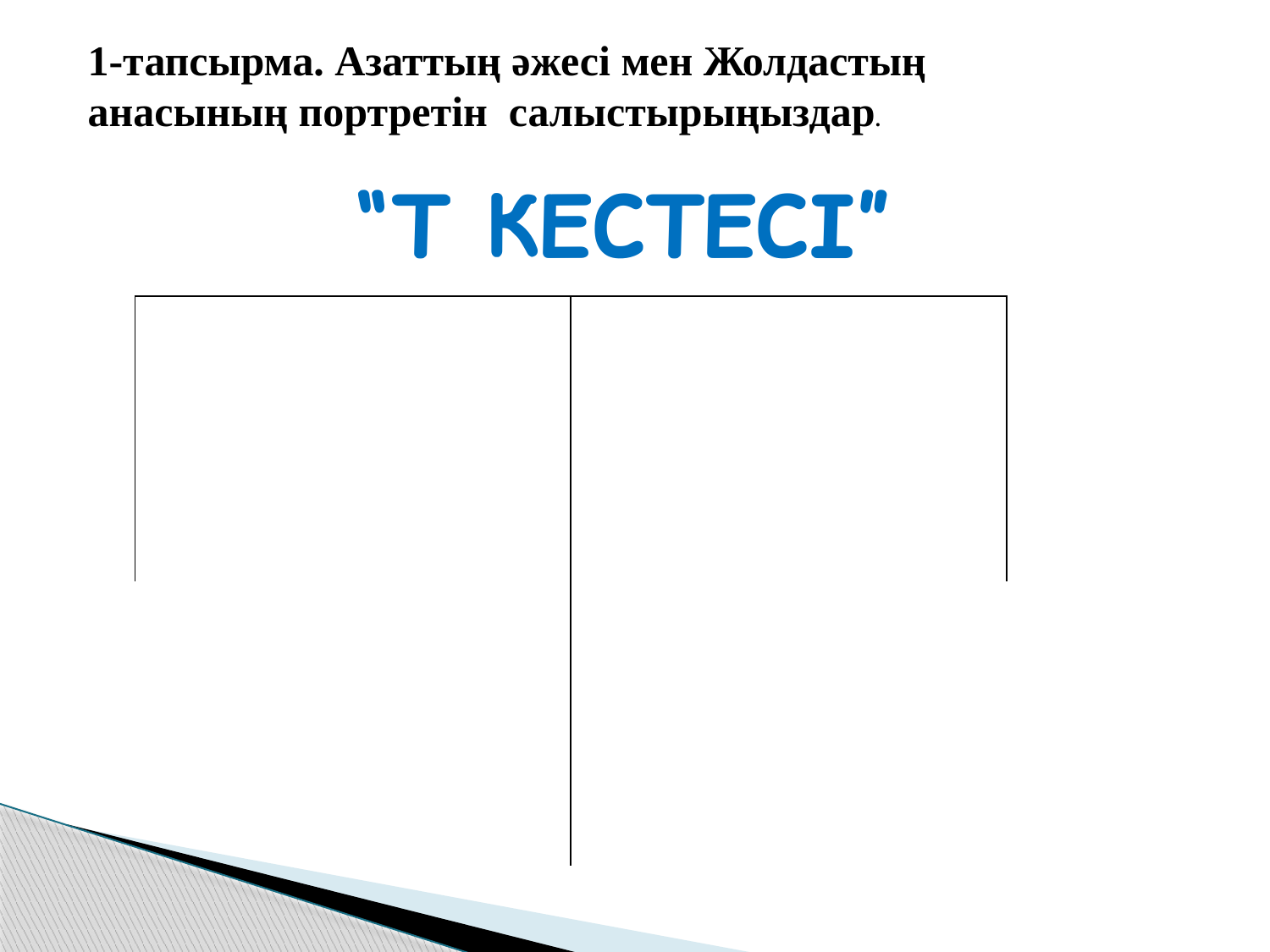

1-тапсырма. Азаттың әжесі мен Жолдастың
анасының портретін  салыстырыңыздар.
# “Т КЕСТЕСІ”
|  |  |
| --- | --- |
|  |  |